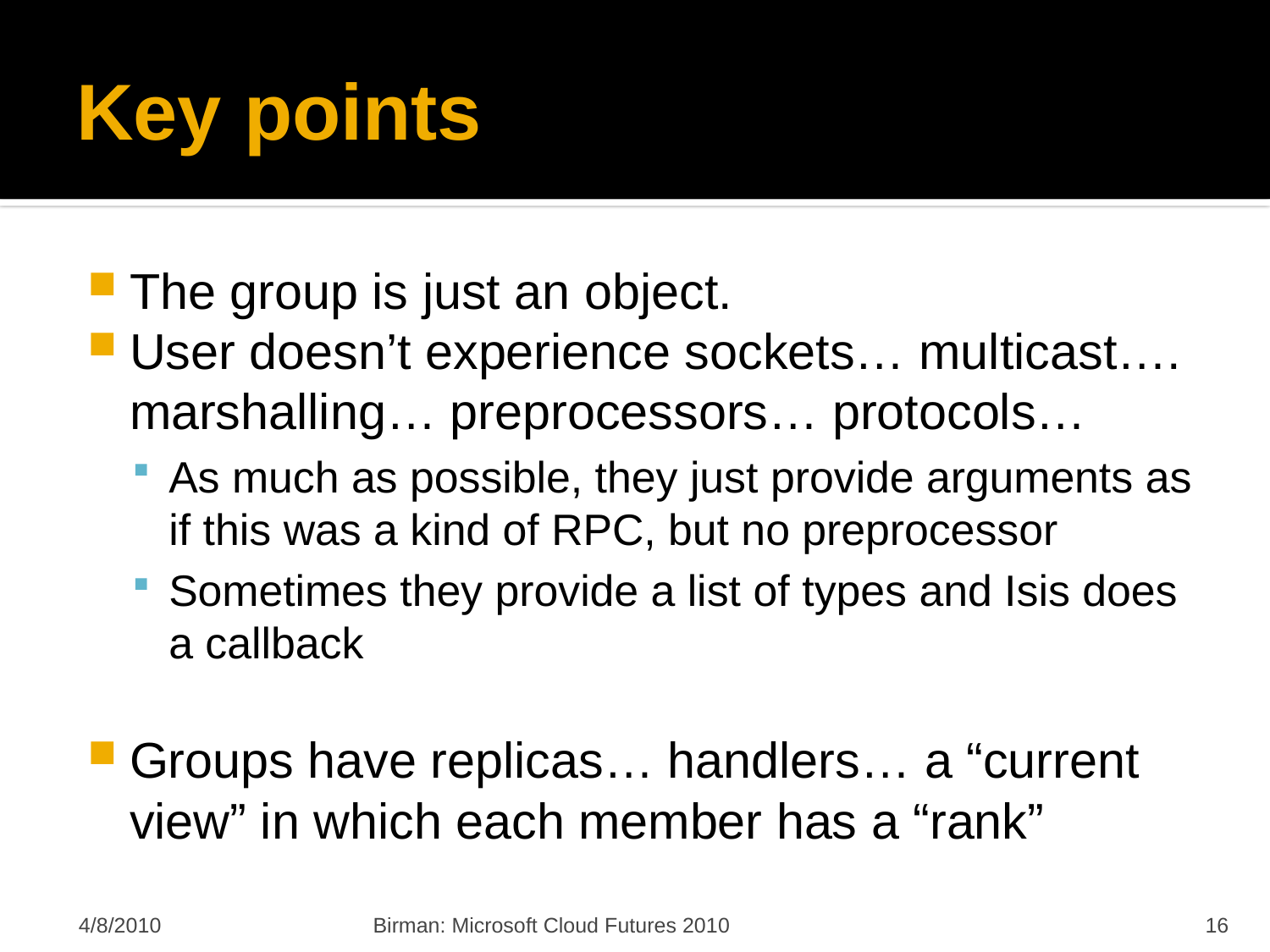

# Key points
The group is just an object.
User doesn’t experience sockets… multicast…. marshalling… preprocessors… protocols…
As much as possible, they just provide arguments as if this was a kind of RPC, but no preprocessor
Sometimes they provide a list of types and Isis does a callback

Groups have replicas… handlers… a “current view” in which each member has a “rank”
4/8/2010
Birman: Microsoft Cloud Futures 2010
16